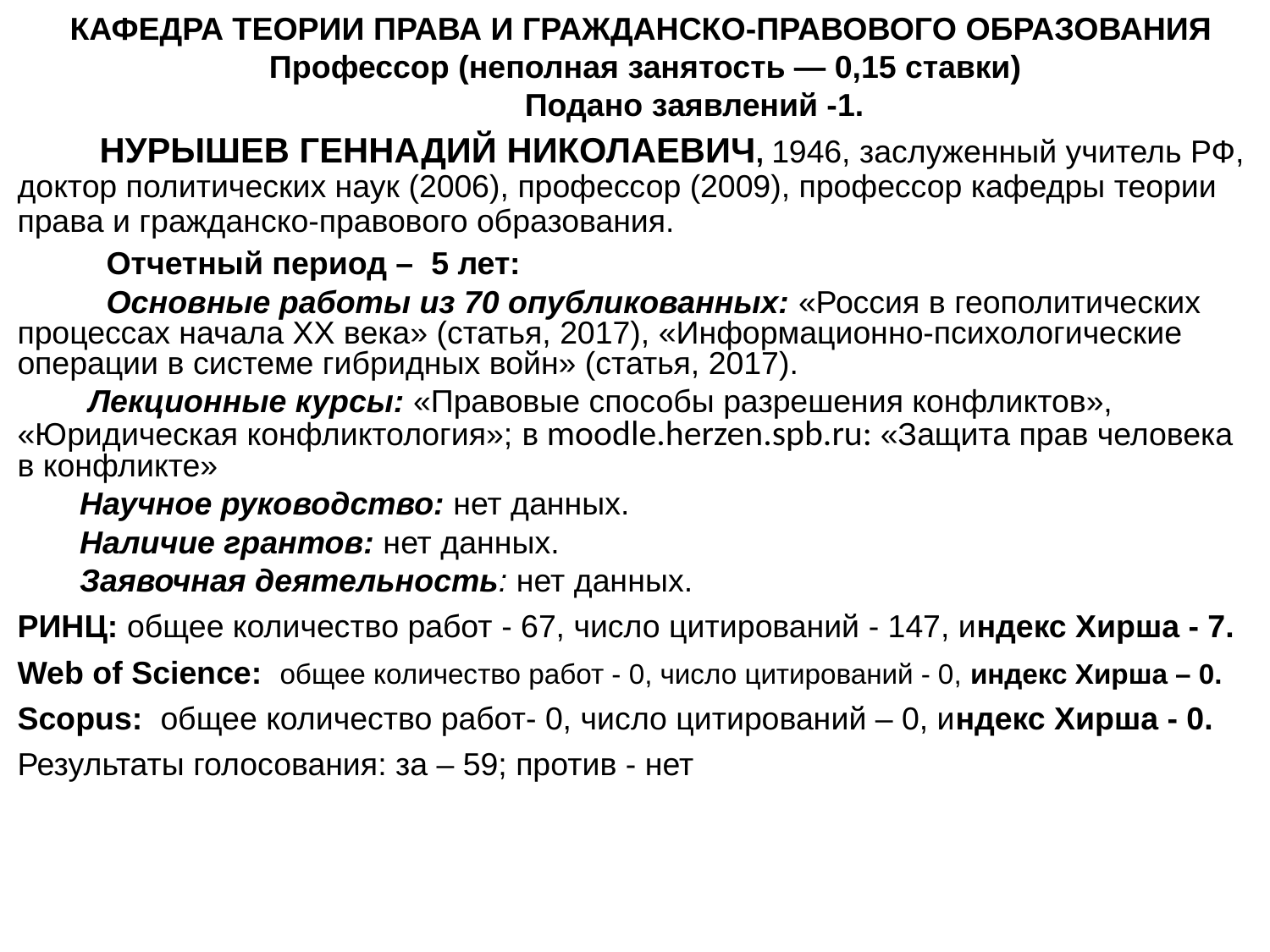

КАФЕДРА ТЕОРИИ ПРАВА И ГРАЖДАНСКО-ПРАВОВОГО ОБРАЗОВАНИЯ
Профессор (неполная занятость — 0,15 ставки)
           Подано заявлений -1.
          НУРЫШЕВ ГЕННАДИЙ НИКОЛАЕВИЧ, 1946, заслуженный учитель РФ, доктор политических наук (2006), профессор (2009), профессор кафедры теории права и гражданско-правового образования.
          Отчетный период –  5 лет:
          Основные работы из 70 опубликованных: «Россия в геополитических процессах начала XX века» (статья, 2017), «Информационно-психологические операции в системе гибридных войн» (статья, 2017).
        Лекционные курсы: «Правовые способы разрешения конфликтов», «Юридическая конфликтология»; в moodle.herzen.spb.ru: «Защита прав человека  в конфликте»
       Научное руководство: нет данных.
       Наличие грантов: нет данных.
       Заявочная деятельность: нет данных.
РИНЦ: общее количество работ - 67, число цитирований - 147, индекс Хирша - 7.
Web of Science:  общее количество работ - 0, число цитирований - 0, индекс Хирша – 0.
Scopus:  общее количество работ- 0, число цитирований – 0, индекс Хирша - 0.
Результаты голосования: за – 59; против - нет